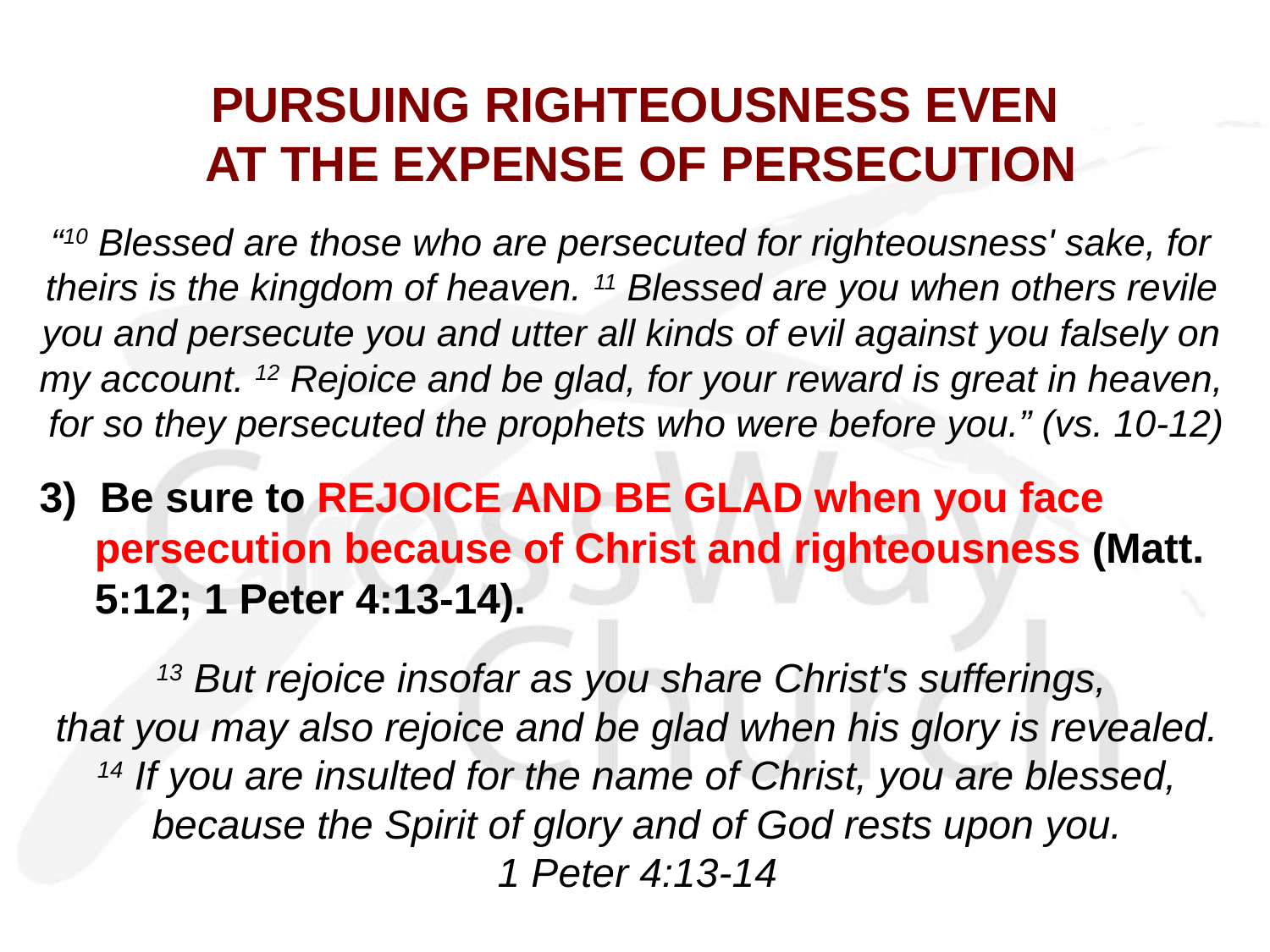

# PURSUING RIGHTEOUSNESS EVEN AT THE EXPENSE OF PERSECUTION
“10 Blessed are those who are persecuted for righteousness' sake, for 
theirs is the kingdom of heaven. 11 Blessed are you when others revile
you and persecute you and utter all kinds of evil against you falsely on
my account. 12 Rejoice and be glad, for your reward is great in heaven,
for so they persecuted the prophets who were before you.” (vs. 10-12)

3)  Be sure to REJOICE AND BE GLAD when you face persecution because of Christ and righteousness (Matt. 5:12; 1 Peter 4:13-14).

13 But rejoice insofar as you share Christ's sufferings,
that you may also rejoice and be glad when his glory is revealed.
 14 If you are insulted for the name of Christ, you are blessed,
because the Spirit of glory and of God rests upon you.
1 Peter 4:13-14